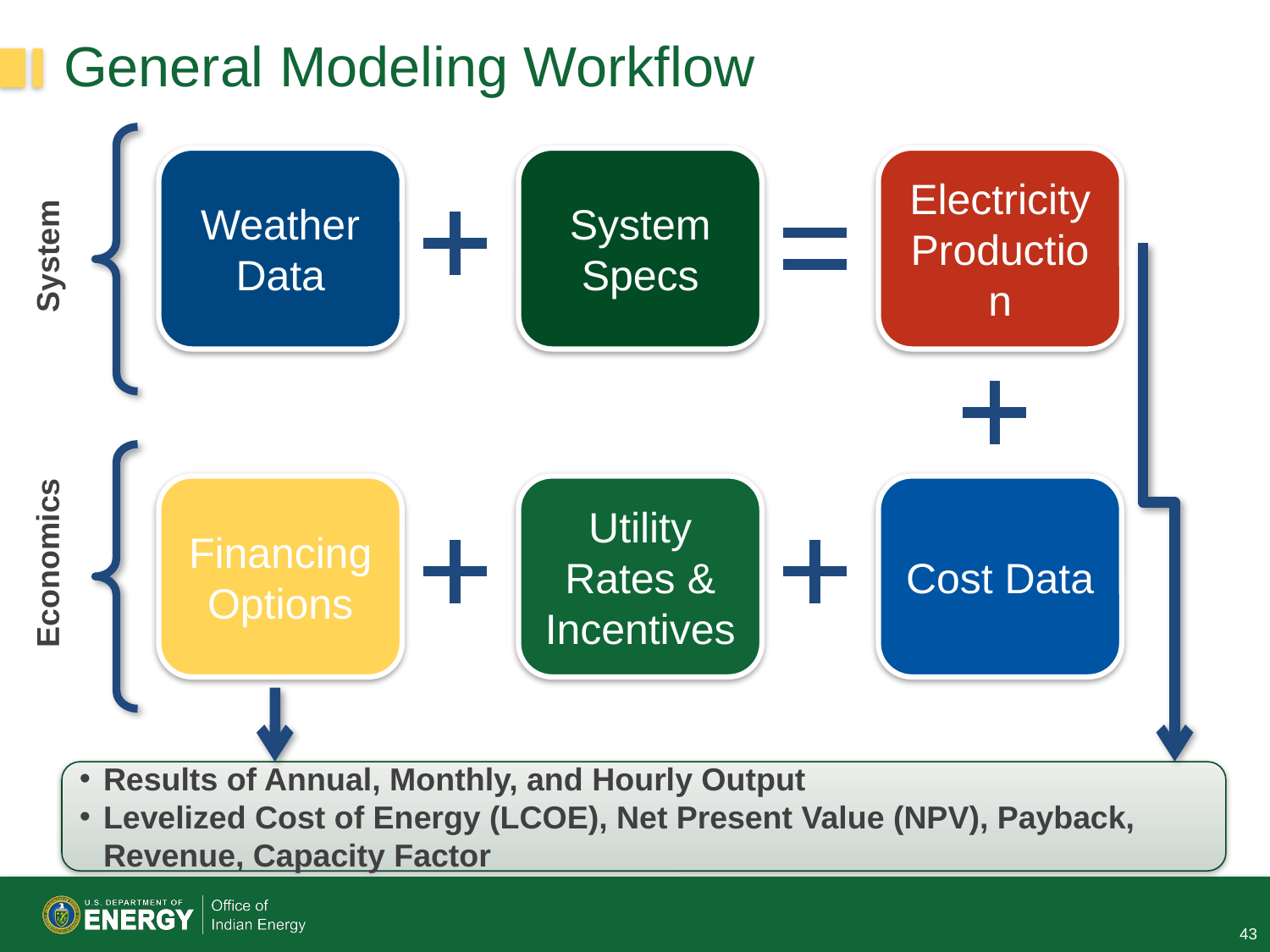

# General Modeling Workflow

Weather Data
System Specs
Electricity Production
System

Financing Options
Utility Rates & Incentives
Cost Data
Economics
Results of Annual, Monthly, and Hourly Output
Levelized Cost of Energy (LCOE), Net Present Value (NPV), Payback, Revenue, Capacity Factor
43